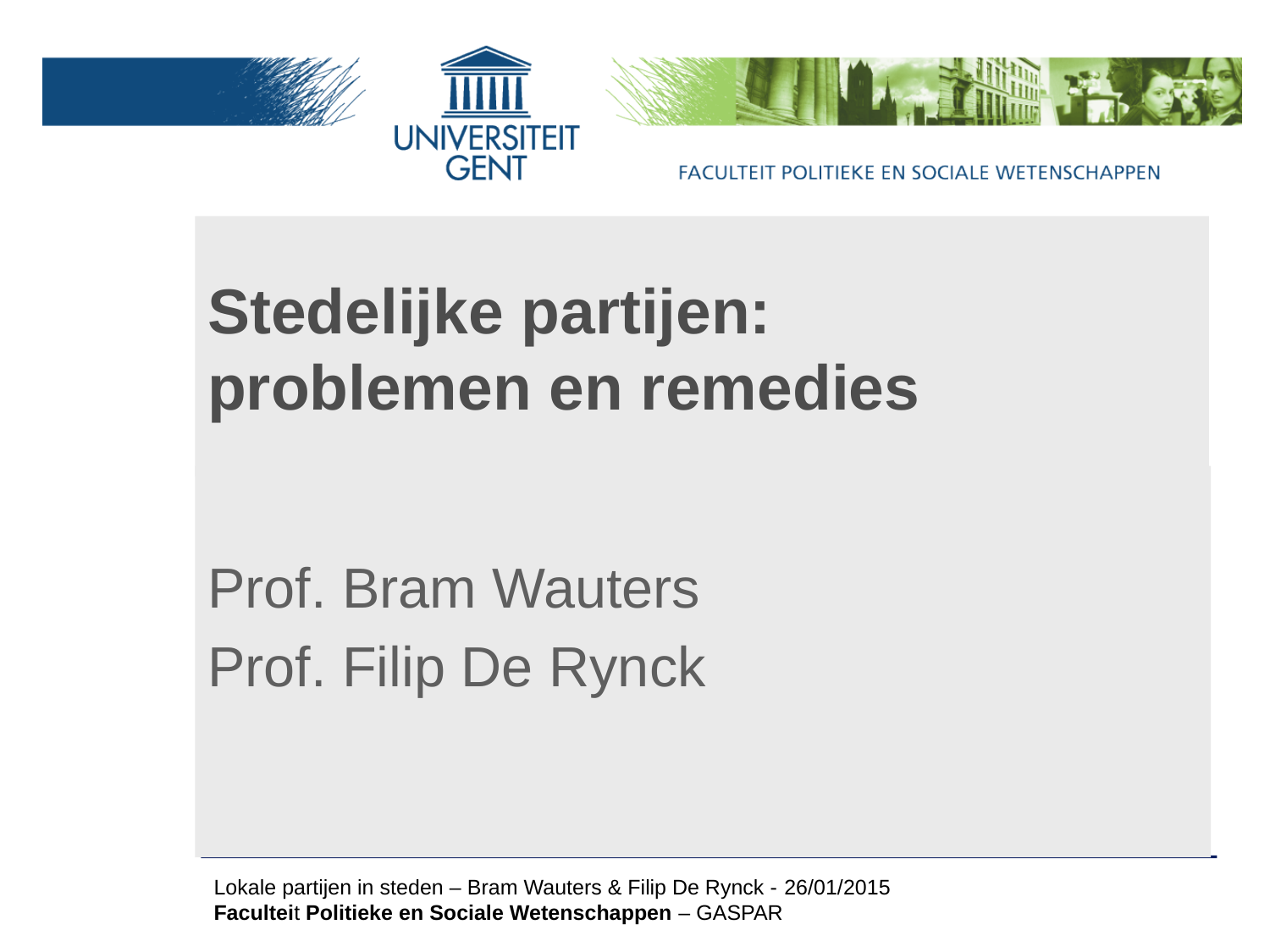

# Stedelijke partijen: problemen en remedies

Prof. Bram Wauters
Prof. Filip De Rynck

Lokale partijen in steden – Bram Wauters & Filip De Rynck - 26/01/2015
Faculteit Politieke en Sociale Wetenschappen – GASPAR